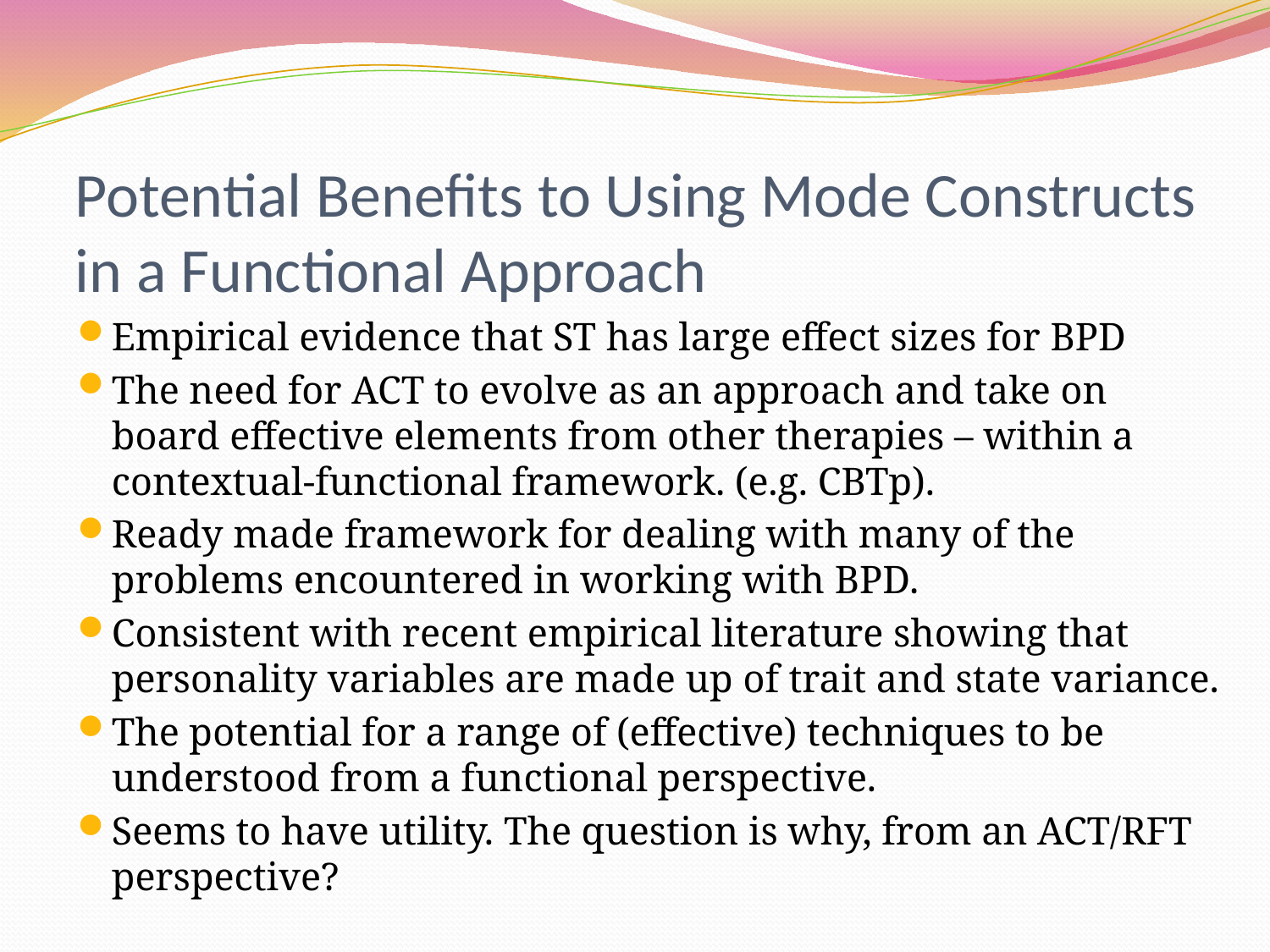

# Potential Benefits to Using Mode Constructs in a Functional Approach
Empirical evidence that ST has large effect sizes for BPD
The need for ACT to evolve as an approach and take on board effective elements from other therapies – within a contextual-functional framework. (e.g. CBTp).
Ready made framework for dealing with many of the problems encountered in working with BPD.
Consistent with recent empirical literature showing that personality variables are made up of trait and state variance.
The potential for a range of (effective) techniques to be understood from a functional perspective.
Seems to have utility. The question is why, from an ACT/RFT perspective?